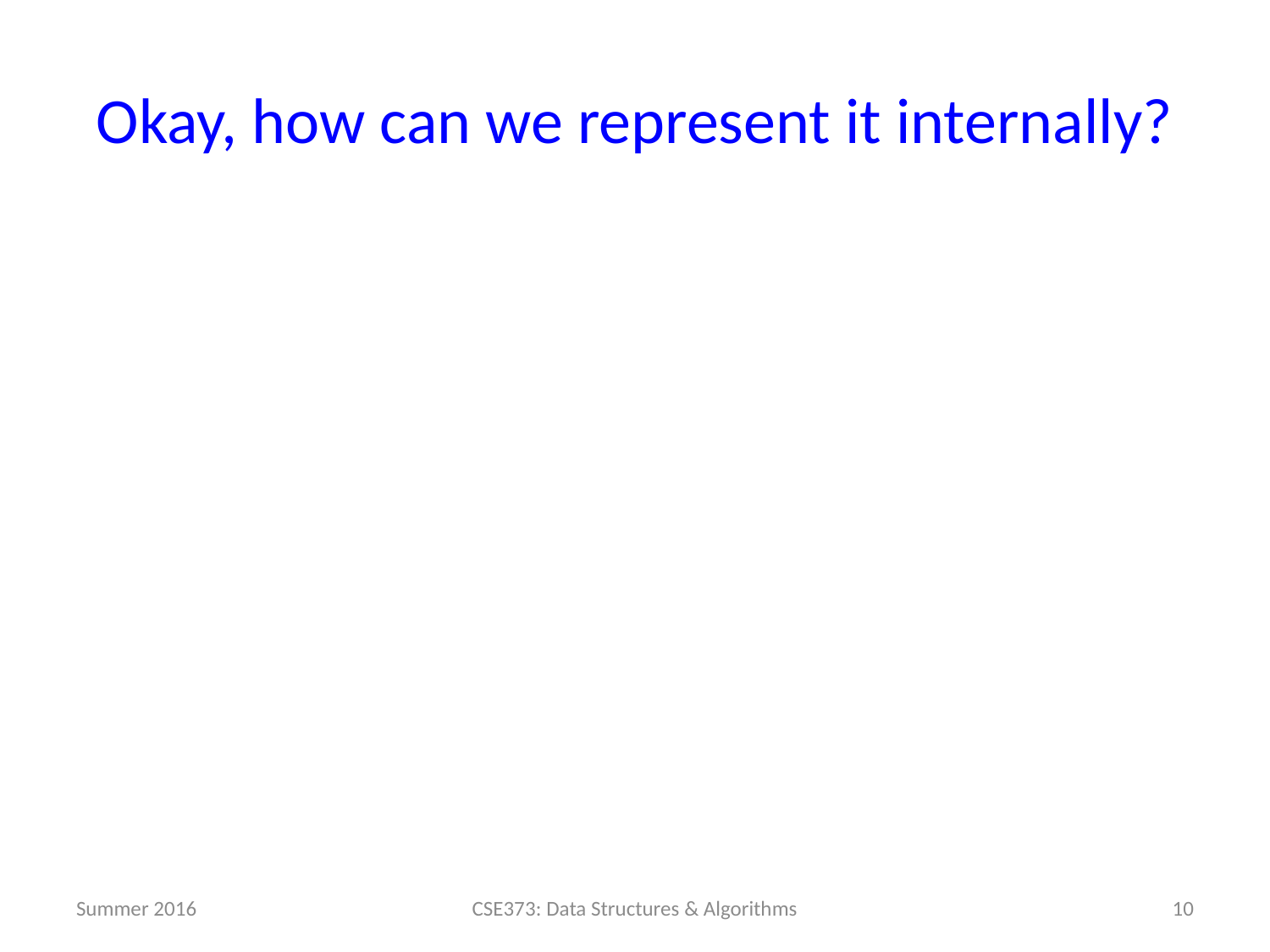

# Okay, how can we represent it internally?

Summer 2016
CSE373: Data Structures & Algorithms
10